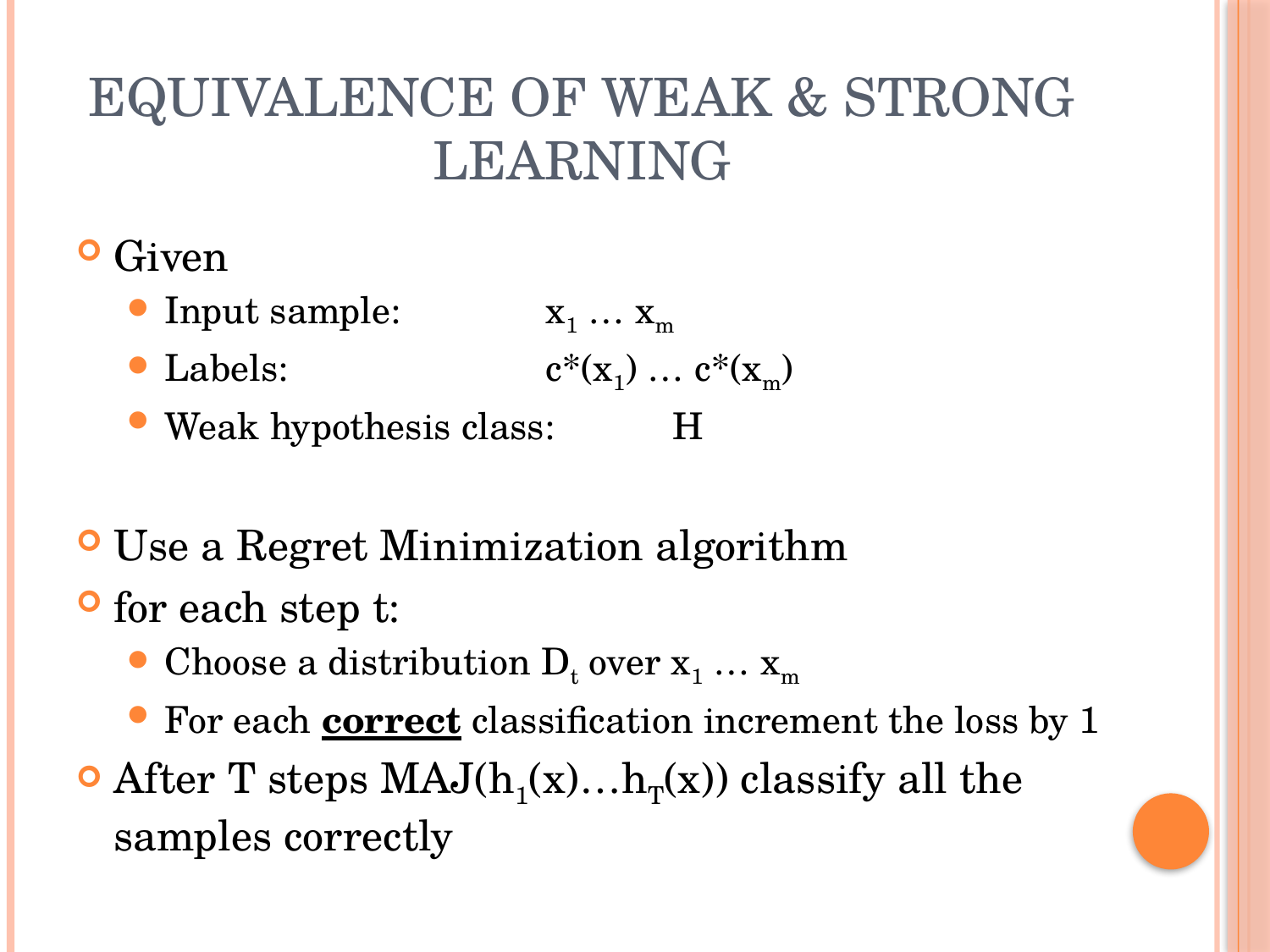

# Equivalence of weak & strong learning
Given
Input sample:		x1 … xm
Labels:			c*(x1) … c*(xm)
Weak hypothesis class: 	H

Use a Regret Minimization algorithm
for each step t:
Choose a distribution Dt over x1 … xm
For each correct classification increment the loss by 1
After T steps MAJ(h1(x)…hT(x)) classify all the samples correctly